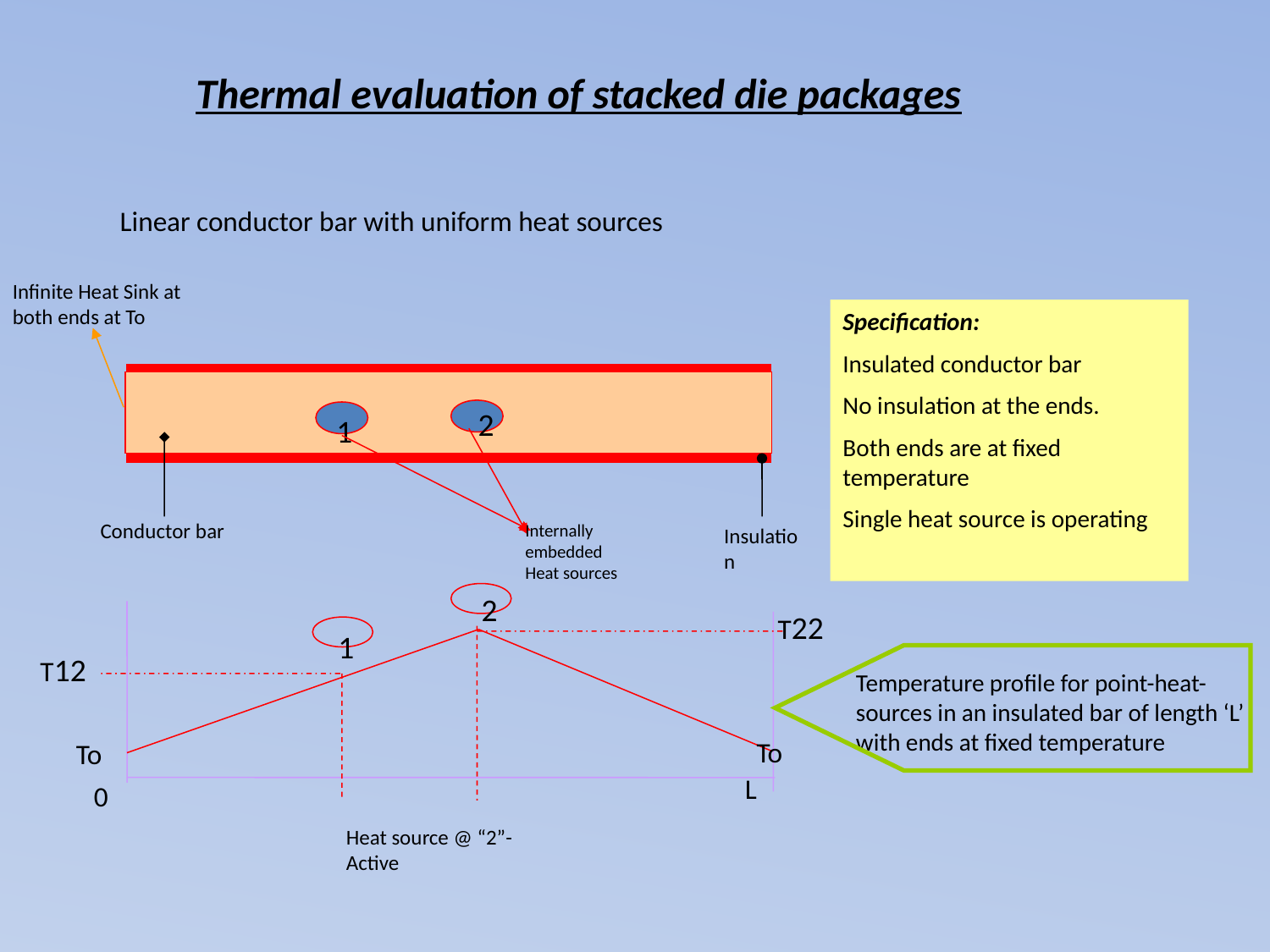

Thermal evaluation of stacked die packages

Linear conductor bar with uniform heat sources
Infinite Heat Sink at both ends at To

Specification:
Insulated conductor bar
No insulation at the ends.
Both ends are at fixed temperature
Single heat source is operating

2

1

Conductor bar
Internally embedded Heat sources
Insulation

2

T22

1

T12

Temperature profile for point-heat-sources in an insulated bar of length ‘L’ with ends at fixed temperature

To
To
L
0

Heat source @ “2”-Active